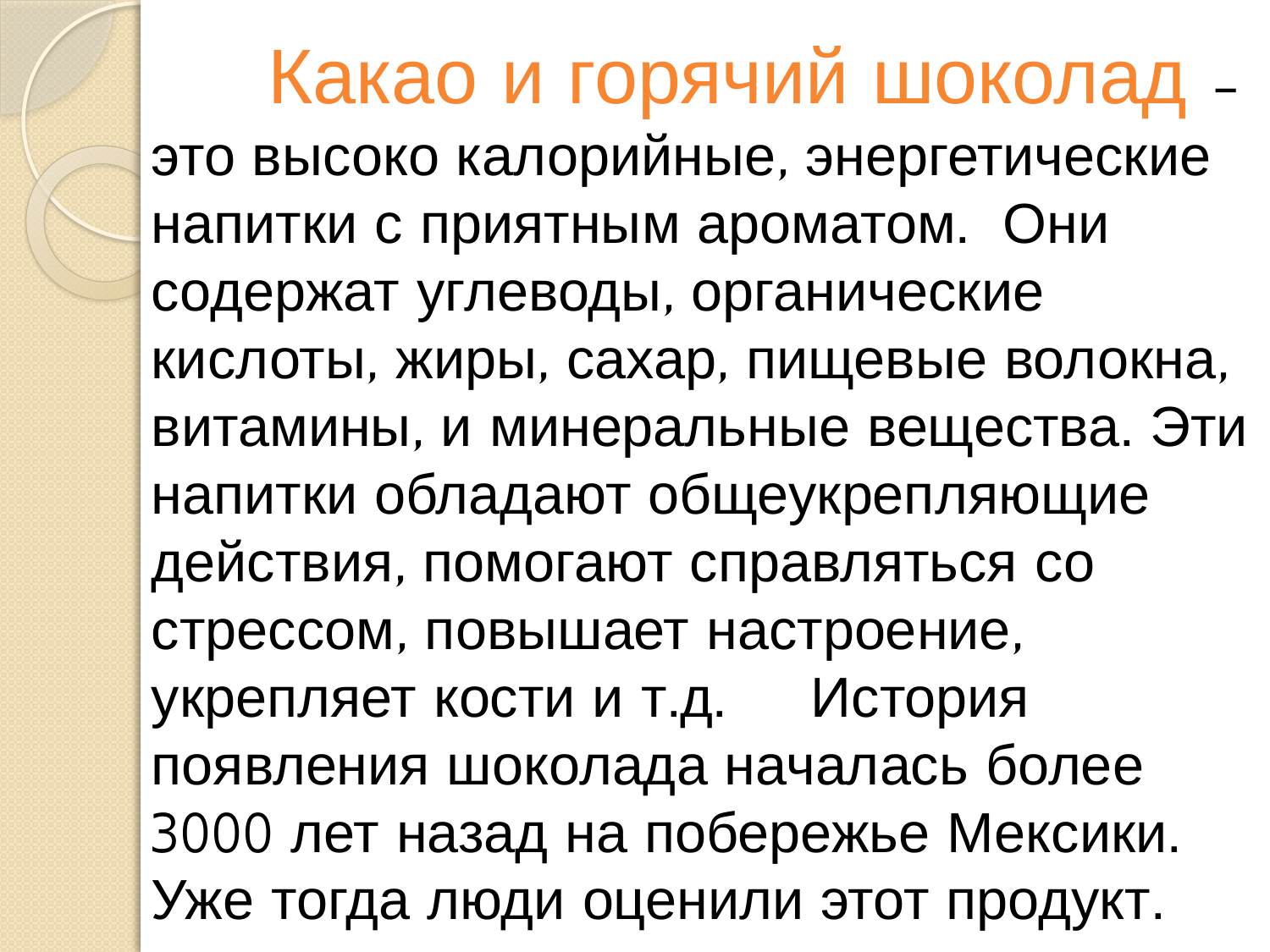

Какао и горячий шоколад – это высоко калорийные, энергетические напитки с приятным ароматом.  Они содержат углеводы, органические кислоты, жиры, сахар, пищевые волокна, витамины, и минеральные вещества. Эти напитки обладают общеукрепляющие действия, помогают справляться со стрессом, повышает настроение, укрепляет кости и т.д.     История появления шоколада началась более 3000 лет назад на побережье Мексики. Уже тогда люди оценили этот продукт.
#